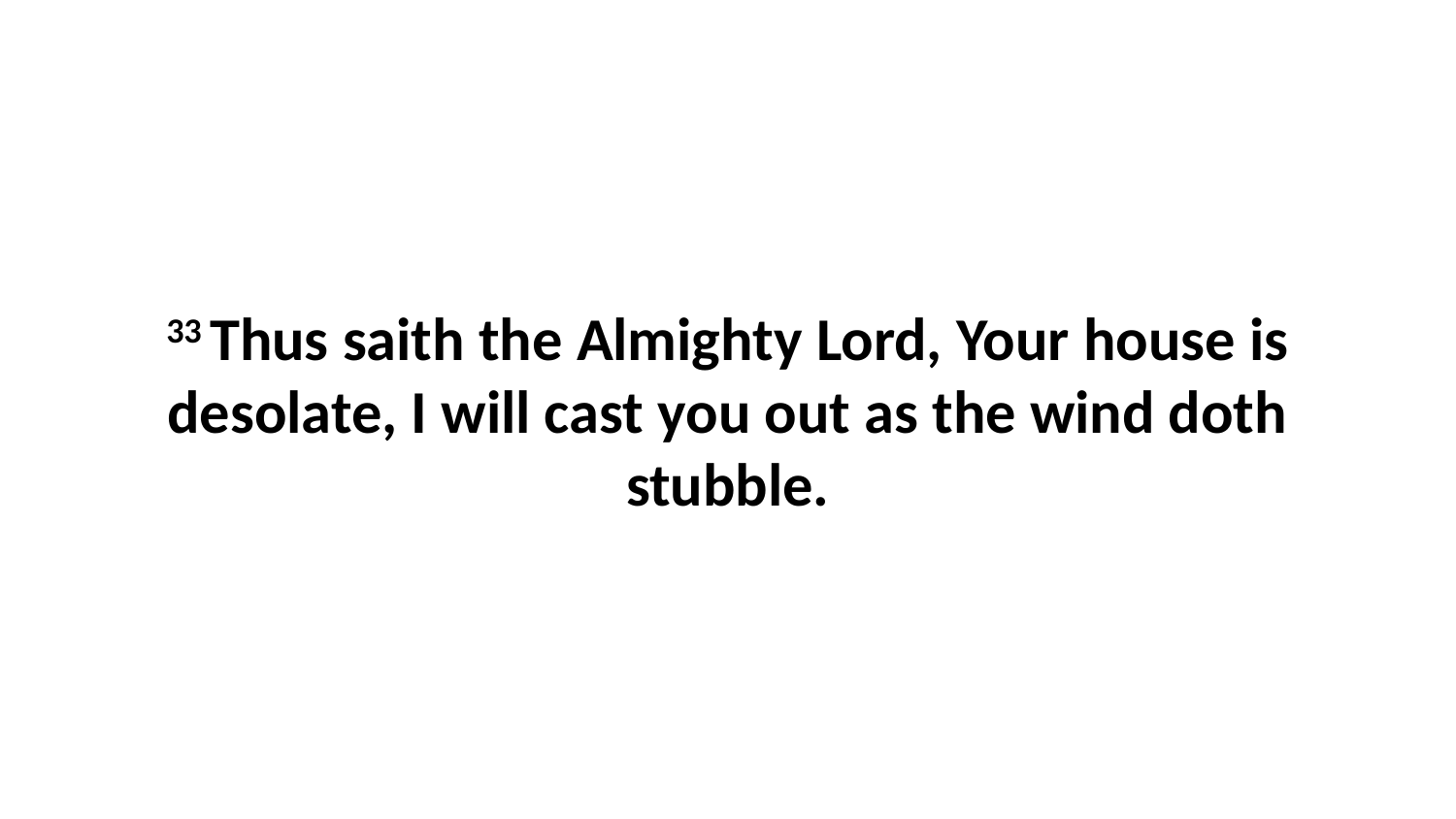

33 Thus saith the Almighty Lord, Your house is desolate, I will cast you out as the wind doth stubble.